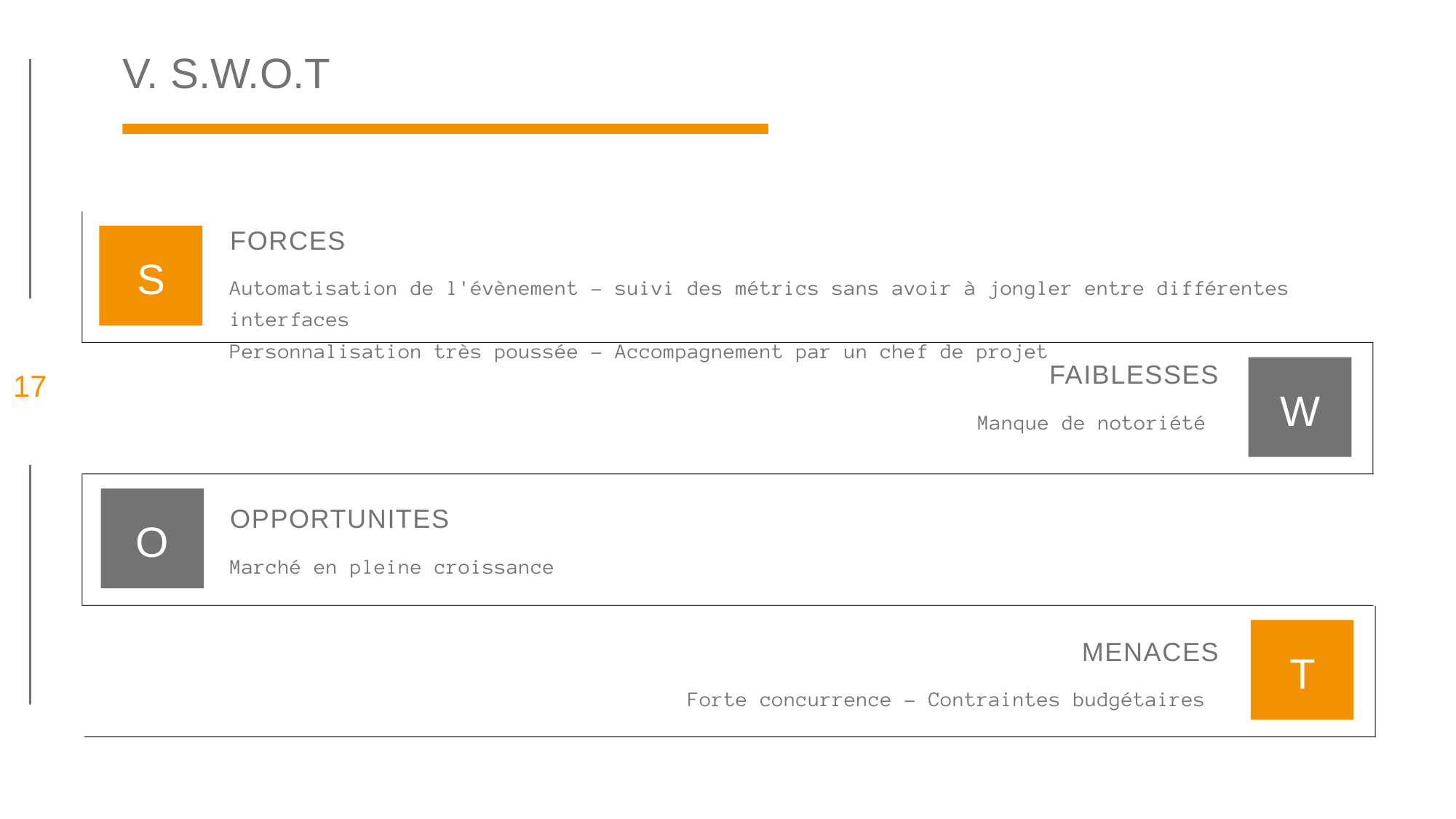

V. S.W.O.T

17

FORCES
Automatisation de l'évènement - suivi des métrics sans avoir à jongler entre différentes interfaces
Personnalisation très poussée - Accompagnement par un chef de projet

S

FAIBLESSES
Manque de notoriété

W

OPPORTUNITES
Marché en pleine croissance
O

MENACES
Forte concurrence - Contraintes budgétaires
T